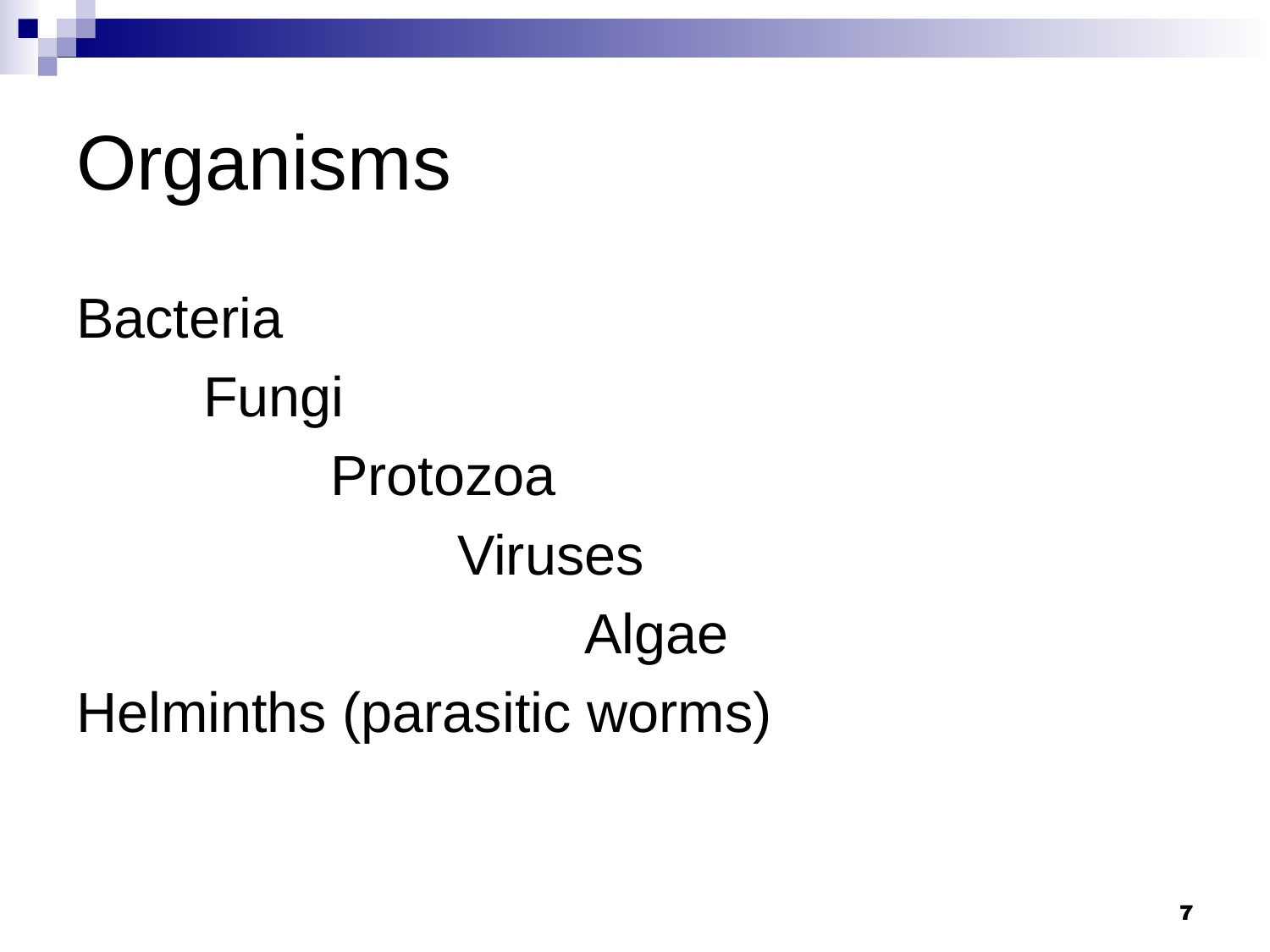

# Organisms
Bacteria
	Fungi
		Protozoa
			Viruses
				Algae
Helminths (parasitic worms)

7